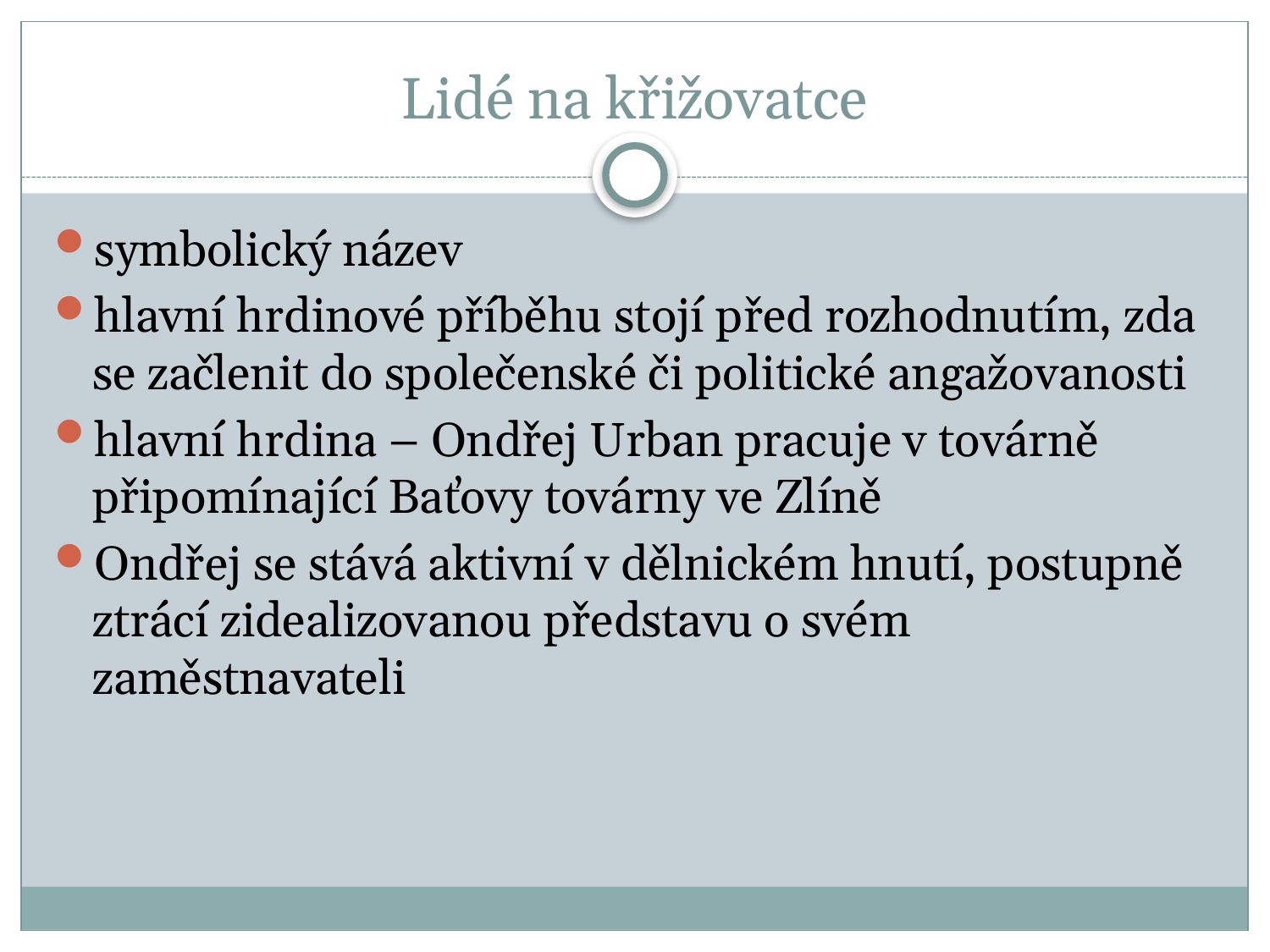

# Lidé na křižovatce
symbolický název
hlavní hrdinové příběhu stojí před rozhodnutím, zda se začlenit do společenské či politické angažovanosti
hlavní hrdina – Ondřej Urban pracuje v továrně připomínající Baťovy továrny ve Zlíně
Ondřej se stává aktivní v dělnickém hnutí, postupně ztrácí zidealizovanou představu o svém zaměstnavateli